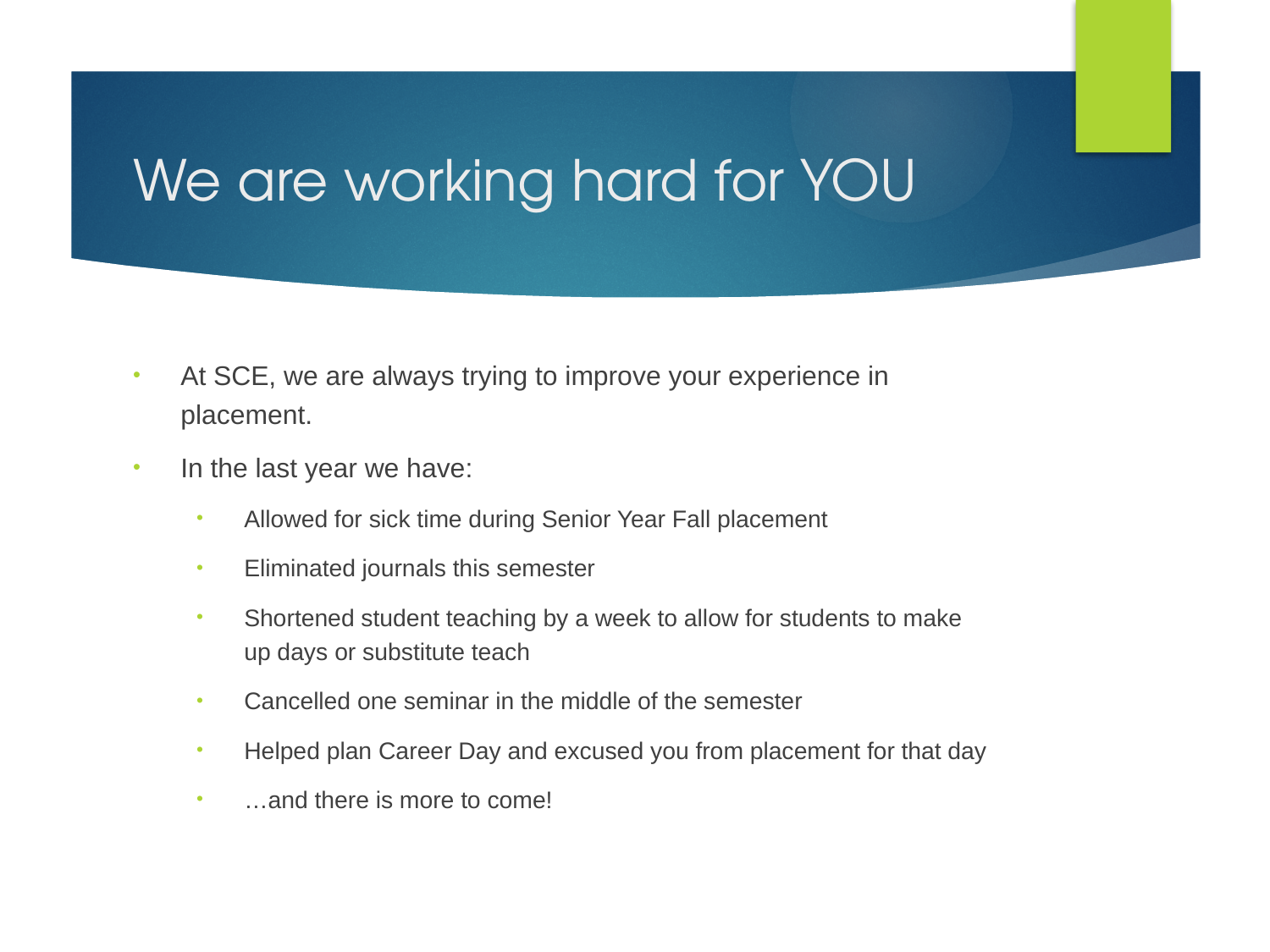

# We are working hard for YOU
At SCE, we are always trying to improve your experience in placement.
In the last year we have:
Allowed for sick time during Senior Year Fall placement
Eliminated journals this semester
Shortened student teaching by a week to allow for students to make up days or substitute teach
Cancelled one seminar in the middle of the semester
Helped plan Career Day and excused you from placement for that day
…and there is more to come!